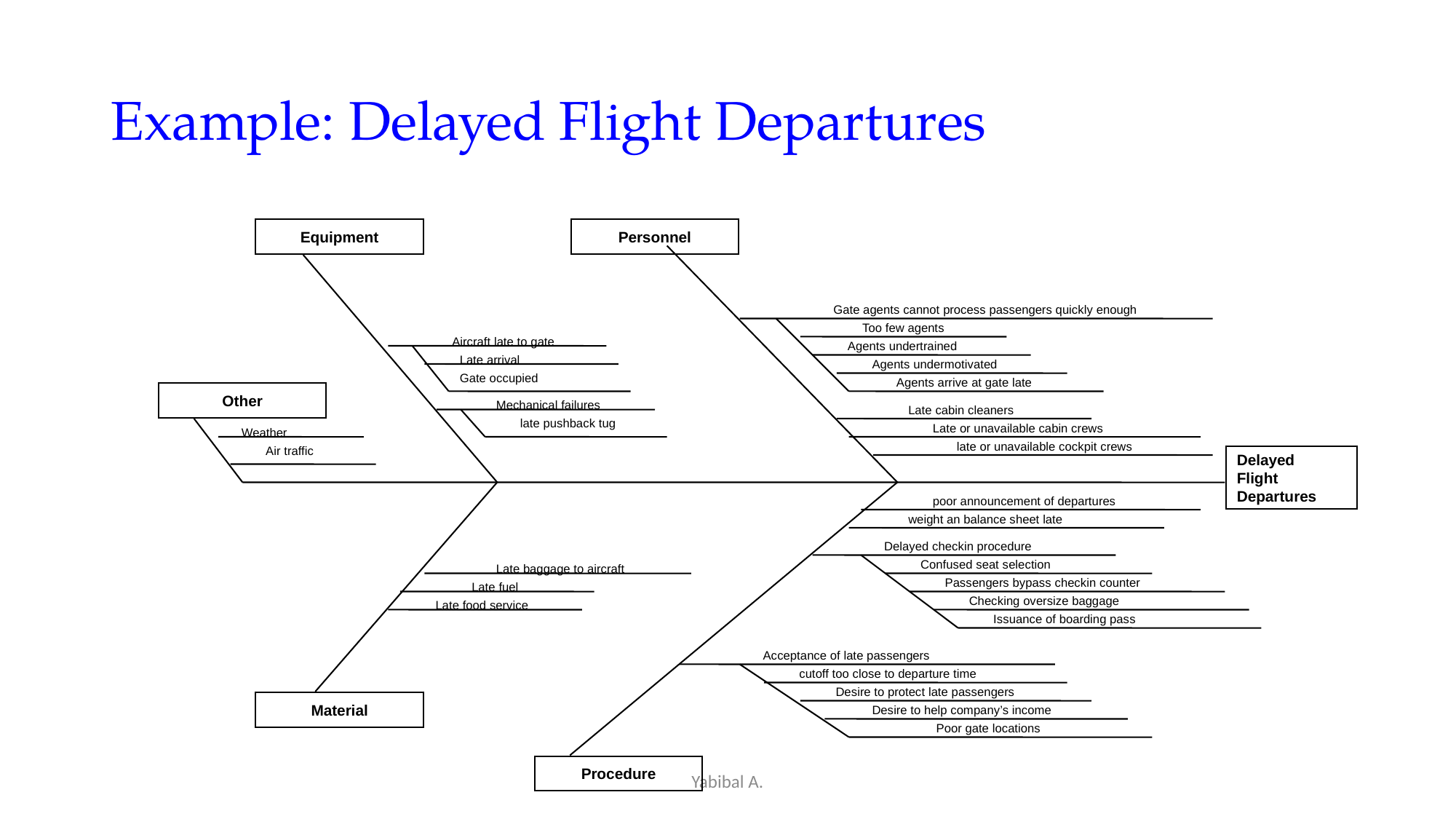

# Example: Delayed Flight Departures

Equipment
Personnel

Gate agents cannot process passengers quickly enough

Too few agents
Aircraft late to gate

Agents undertrained

Late arrival

Agents undermotivated

Gate occupied

Agents arrive at gate late
Other

Mechanical failures

Late cabin cleaners

late pushback tug

Weather

Late or unavailable cabin crews

Air traffic

late or unavailable cockpit crews
Delayed
Flight
Departures

poor announcement of departures

weight an balance sheet late

Delayed checkin procedure
Late baggage to aircraft

Confused seat selection

Late fuel

Passengers bypass checkin counter

Late food service

Checking oversize baggage

Issuance of boarding pass

Acceptance of late passengers

cutoff too close to departure time

Desire to protect late passengers
Material

Desire to help company’s income

Poor gate locations

Procedure
Yabibal A.